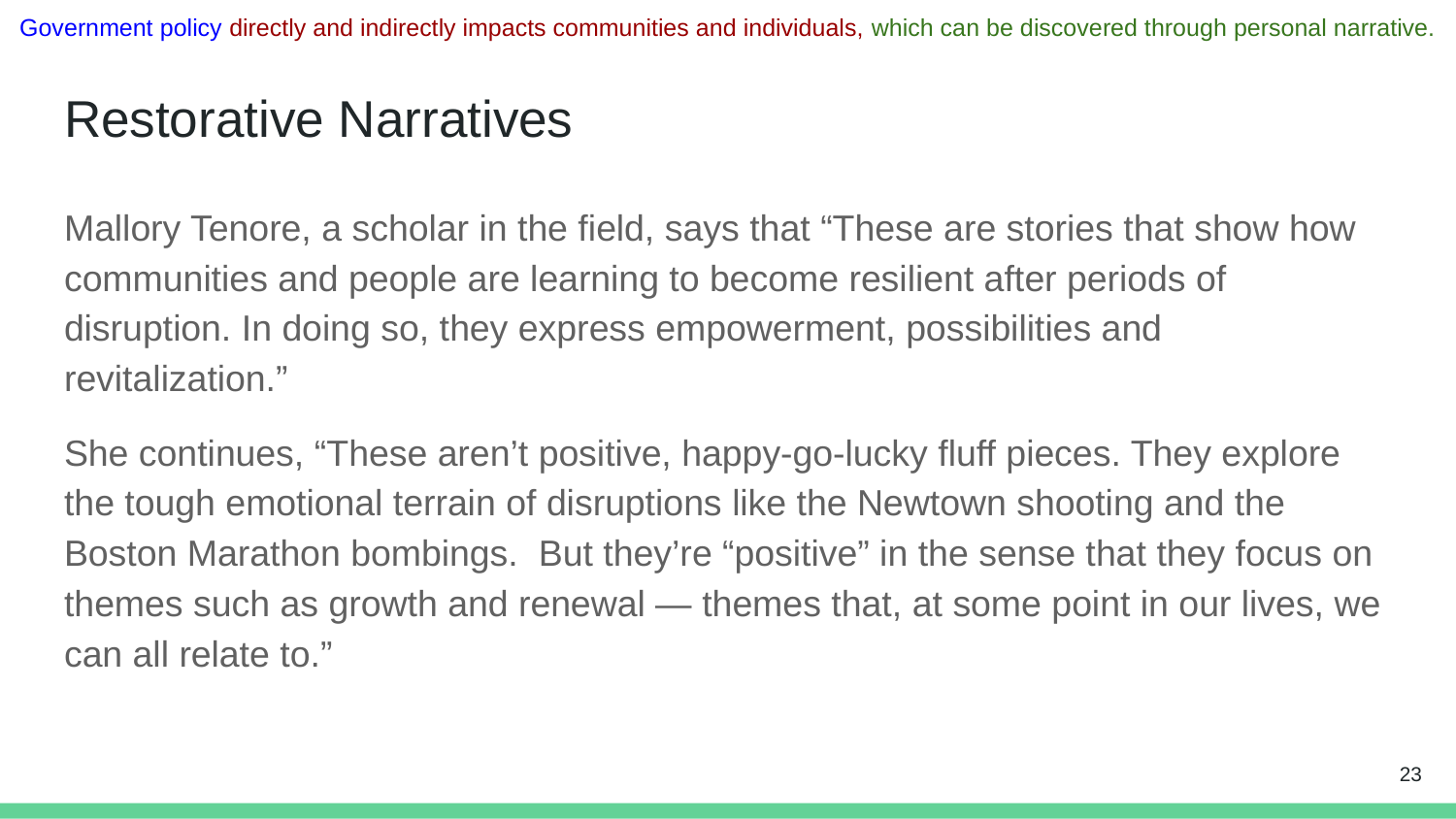

Government policy directly and indirectly impacts communities and individuals, which can be discovered through personal narrative.
# Restorative Narratives
Mallory Tenore, a scholar in the field, says that “These are stories that show how communities and people are learning to become resilient after periods of disruption. In doing so, they express empowerment, possibilities and revitalization.”
She continues, “These aren’t positive, happy-go-lucky fluff pieces. They explore the tough emotional terrain of disruptions like the Newtown shooting and the Boston Marathon bombings.  But they’re “positive” in the sense that they focus on themes such as growth and renewal — themes that, at some point in our lives, we can all relate to.”

23